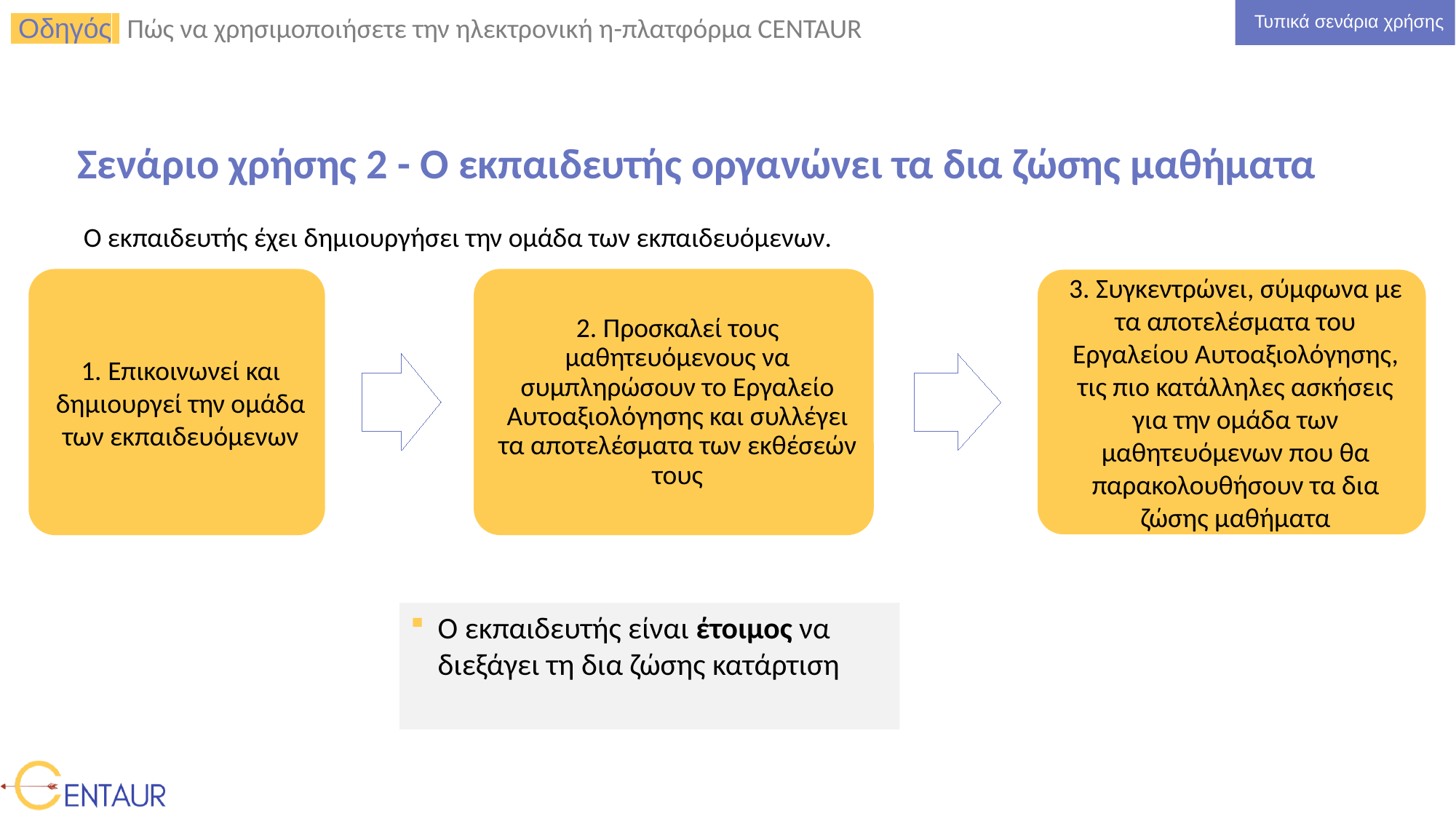

Τυπικά σενάρια χρήσης
# Σενάριο χρήσης 2 - Ο εκπαιδευτής οργανώνει τα δια ζώσης μαθήματα
 Ο εκπαιδευτής έχει δημιουργήσει την ομάδα των εκπαιδευόμενων.
1. Επικοινωνεί και δημιουργεί την ομάδα των εκπαιδευόμενων

2. Προσκαλεί τους μαθητευόμενους να συμπληρώσουν το Εργαλείο Αυτοαξιολόγησης και συλλέγει τα αποτελέσματα των εκθέσεών τους

3. Συγκεντρώνει, σύμφωνα με τα αποτελέσματα του Εργαλείου Αυτοαξιολόγησης, τις πιο κατάλληλες ασκήσεις για την ομάδα των μαθητευόμενων που θα παρακολουθήσουν τα δια ζώσης μαθήματα
Ο εκπαιδευτής είναι έτοιμος να διεξάγει τη δια ζώσης κατάρτιση